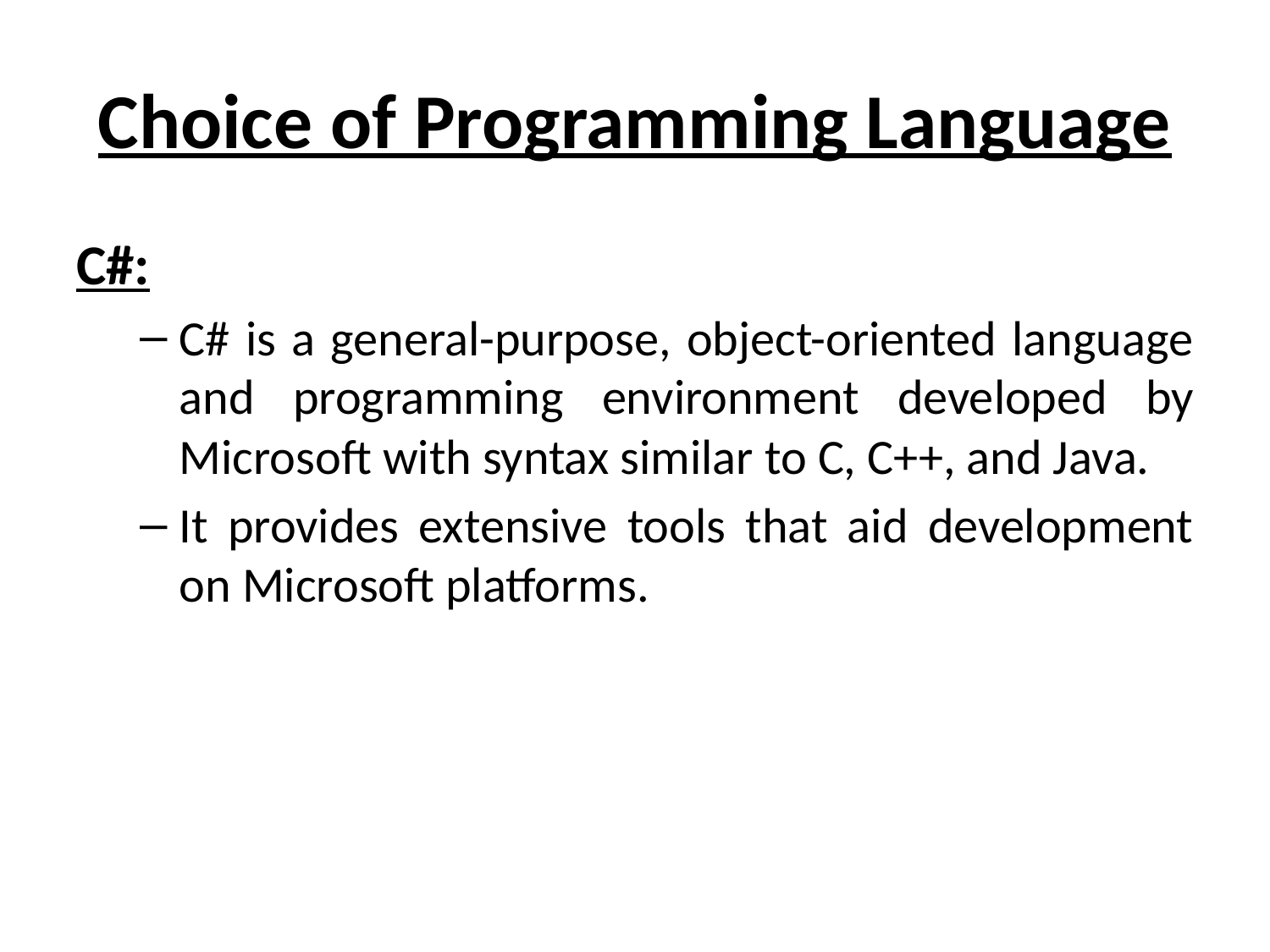

# Choice of Programming Language
C#:
C# is a general-purpose, object-oriented language and programming environment developed by Microsoft with syntax similar to C, C++, and Java.
It provides extensive tools that aid development on Microsoft platforms.